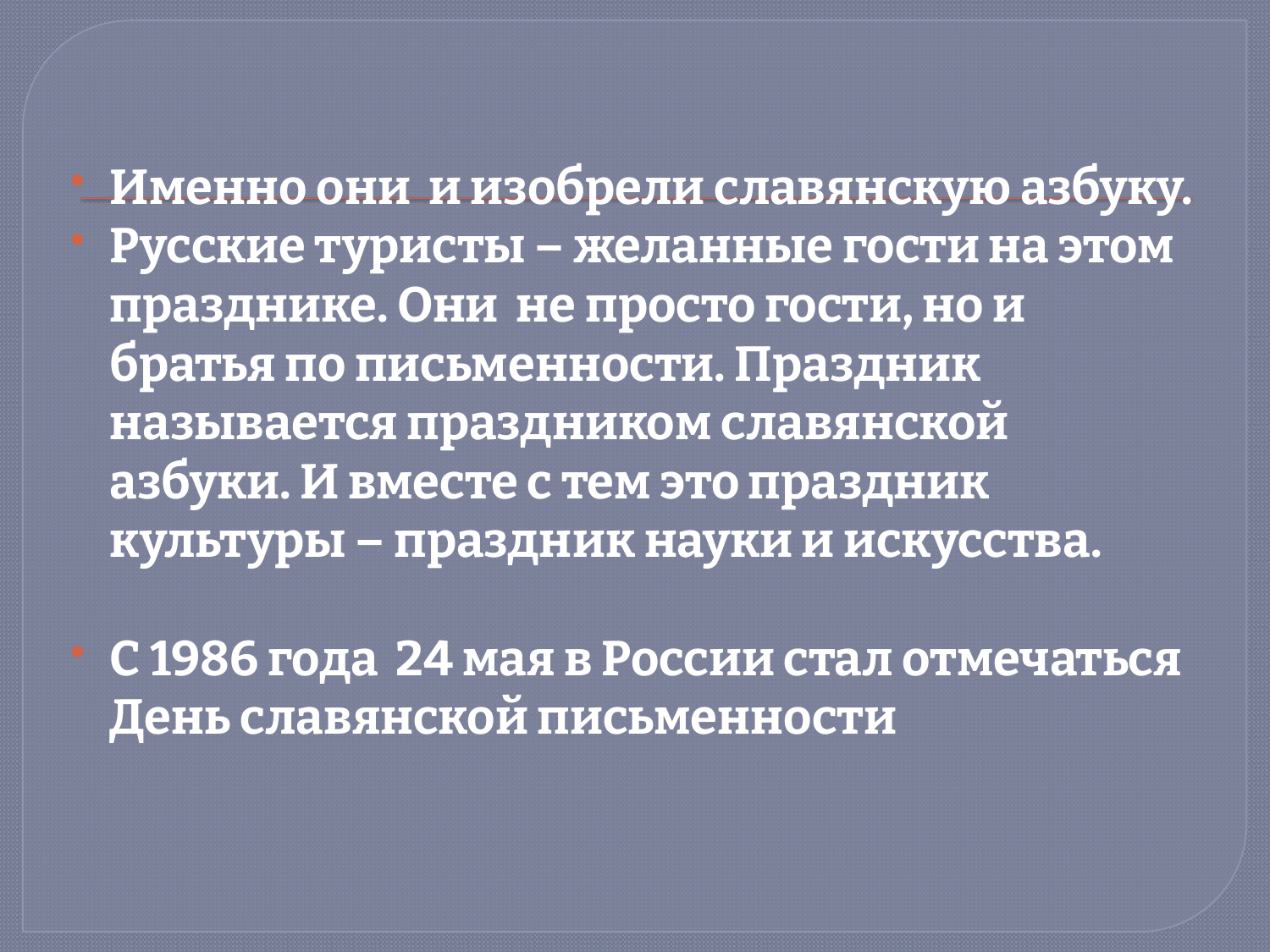

#
Именно они  и изобрели славянскую азбуку.
Русские туристы – желанные гости на этом празднике. Они  не просто гости, но и братья по письменности. Праздник называется праздником славянской азбуки. И вместе с тем это праздник культуры – праздник науки и искусства.

С 1986 года  24 мая в России стал отмечаться День славянской письменности